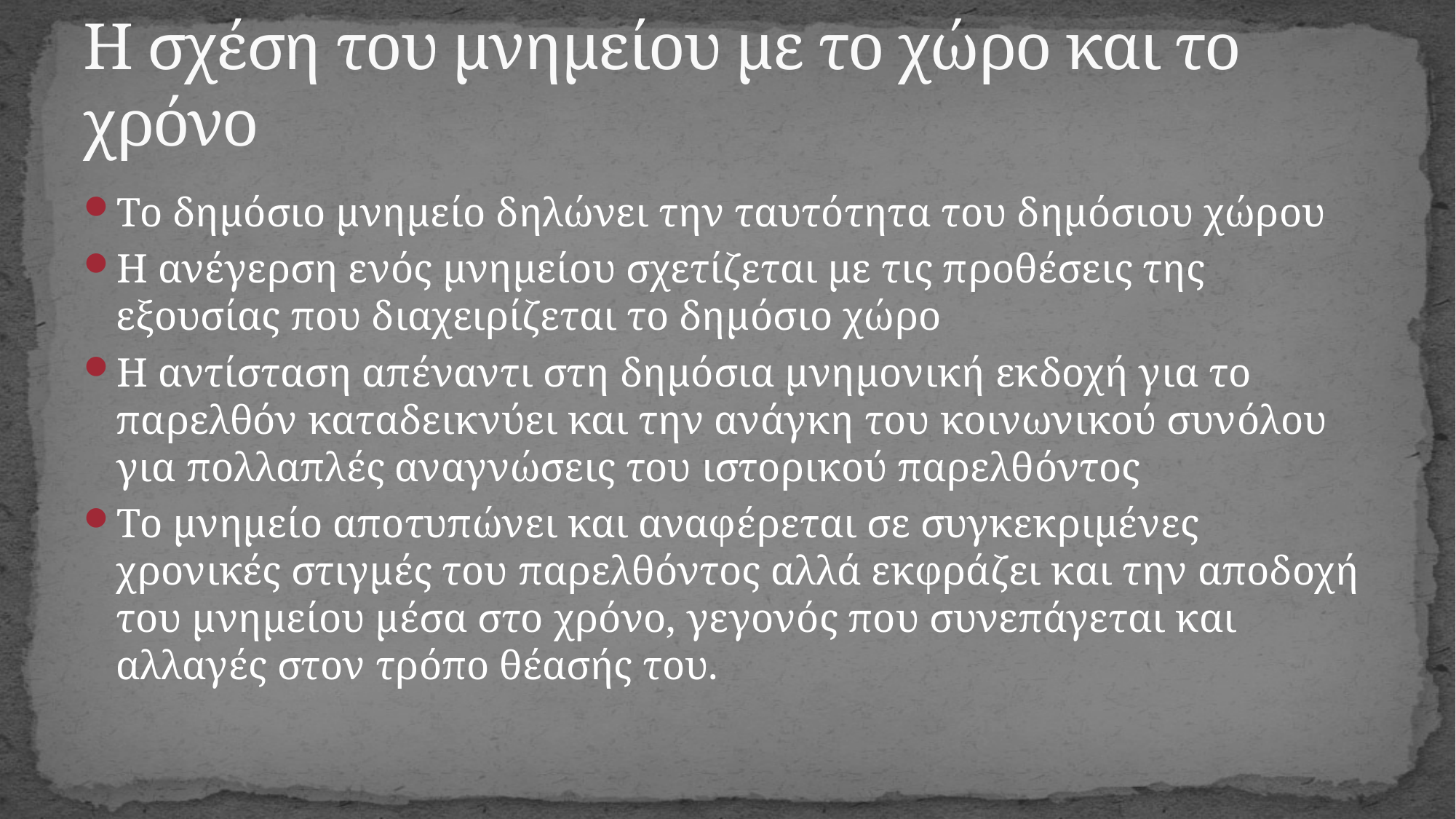

# Η σχέση του μνημείου με το χώρο και το χρόνο
Το δημόσιο μνημείο δηλώνει την ταυτότητα του δημόσιου χώρου
Η ανέγερση ενός μνημείου σχετίζεται με τις προθέσεις της εξουσίας που διαχειρίζεται το δημόσιο χώρο
Η αντίσταση απέναντι στη δημόσια μνημονική εκδοχή για το παρελθόν καταδεικνύει και την ανάγκη του κοινωνικού συνόλου για πολλαπλές αναγνώσεις του ιστορικού παρελθόντος
Το μνημείο αποτυπώνει και αναφέρεται σε συγκεκριμένες χρονικές στιγμές του παρελθόντος αλλά εκφράζει και την αποδοχή του μνημείου μέσα στο χρόνο, γεγονός που συνεπάγεται και αλλαγές στον τρόπο θέασής του.